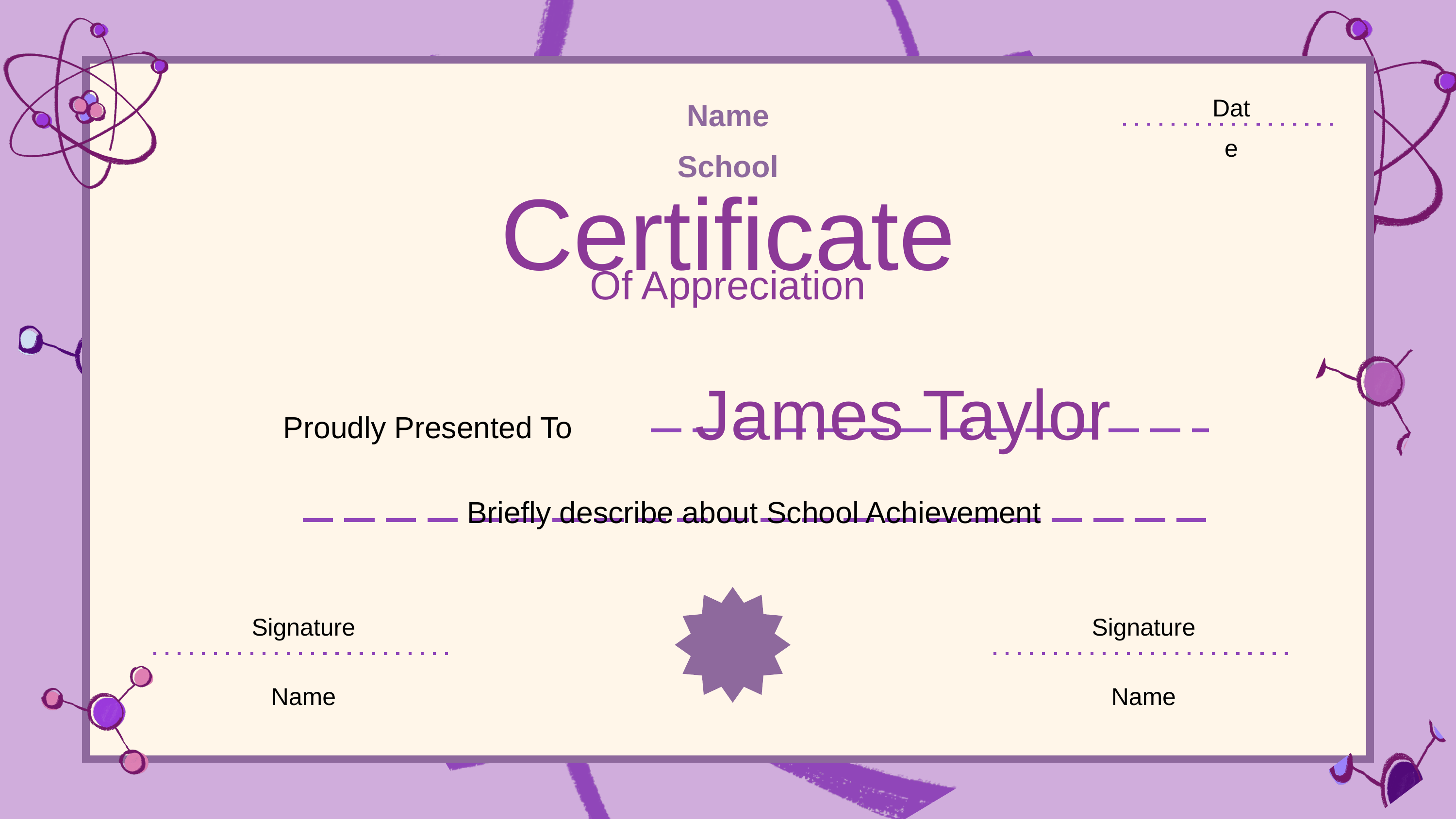

Date
Name School
Certificate
Of Appreciation

James Taylor

Proudly Presented To
Briefly describe about School Achievement

Signature
Signature

Name
Name